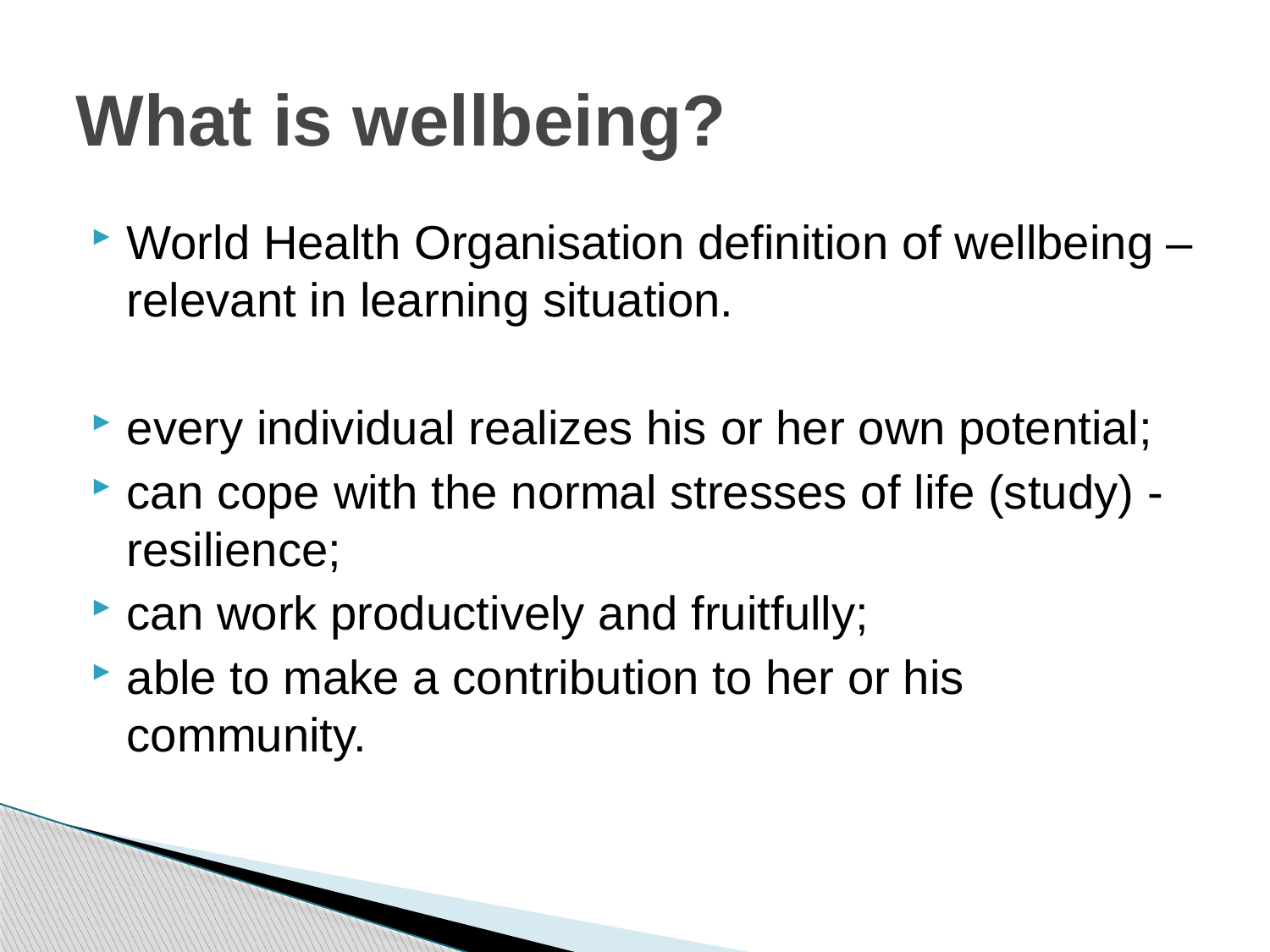

# What is wellbeing?
World Health Organisation definition of wellbeing – relevant in learning situation.

every individual realizes his or her own potential;
can cope with the normal stresses of life (study) - resilience;
can work productively and fruitfully;
able to make a contribution to her or his community.